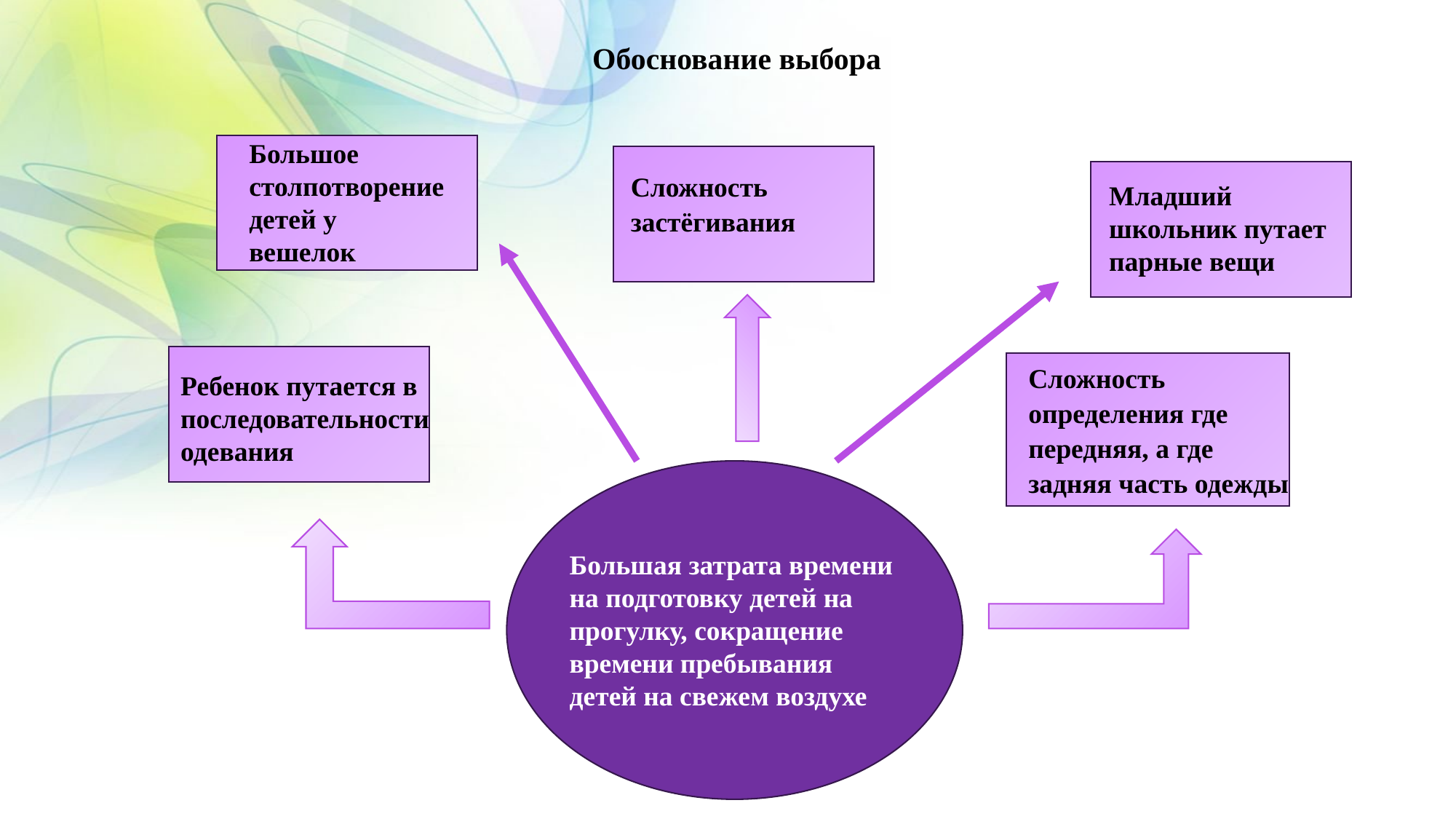

Обоснование выбора
Большое столпотворение детей у вешелок

Сложность застёгивания

Младший школьник путает парные вещи

Ребенок путается в последовательности одевания

Сложность определения где передняя, а где задняя часть одежды

Большая затрата времени на подготовку детей на прогулку, сокращение времени пребывания детей на свежем воздухе